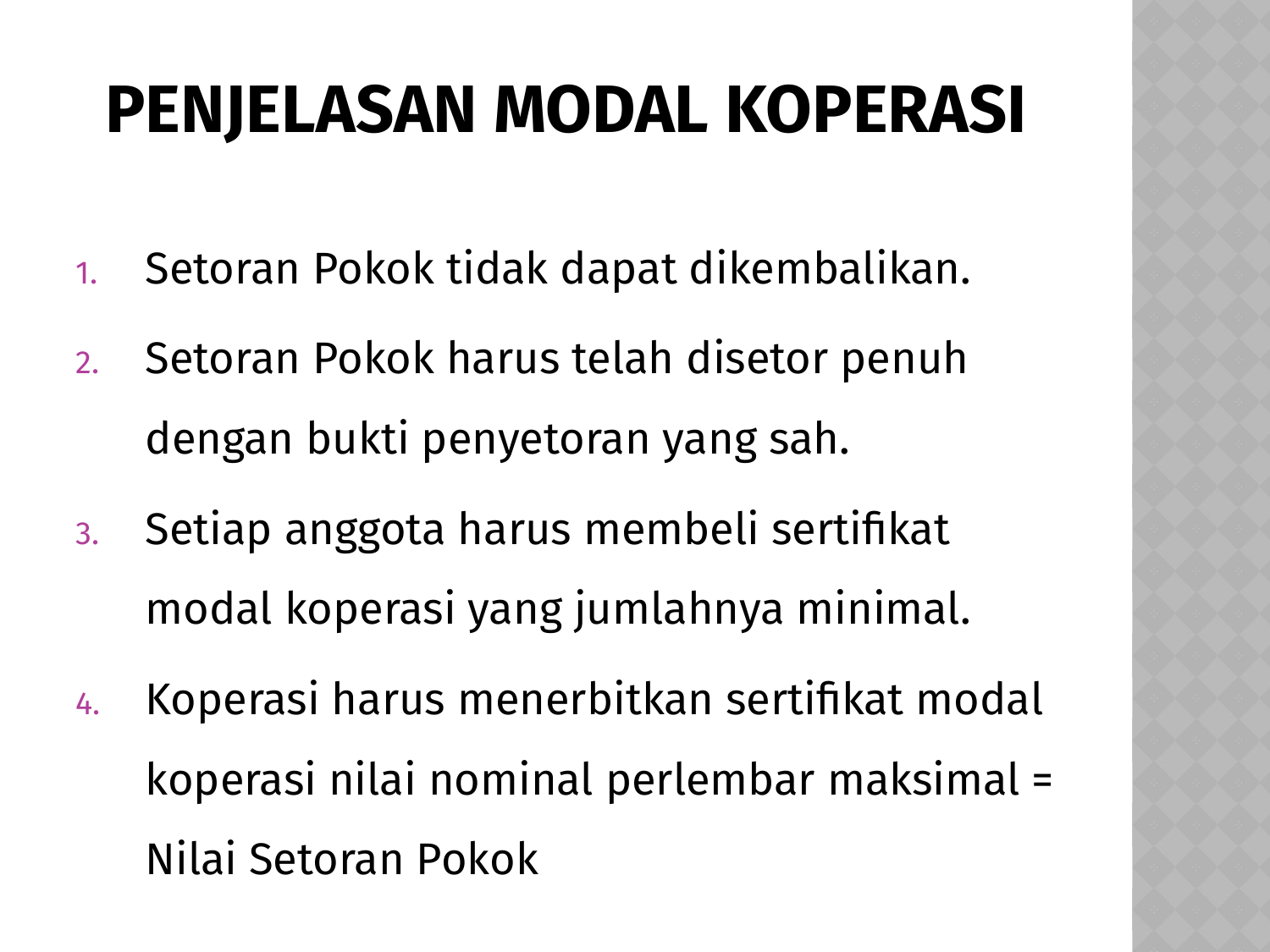

# Penjelasan modal koperAsi
Setoran Pokok tidak dapat dikembalikan.
Setoran Pokok harus telah disetor penuh dengan bukti penyetoran yang sah.
Setiap anggota harus membeli sertifikat modal koperasi yang jumlahnya minimal.
Koperasi harus menerbitkan sertifikat modal koperasi nilai nominal perlembar maksimal = Nilai Setoran Pokok